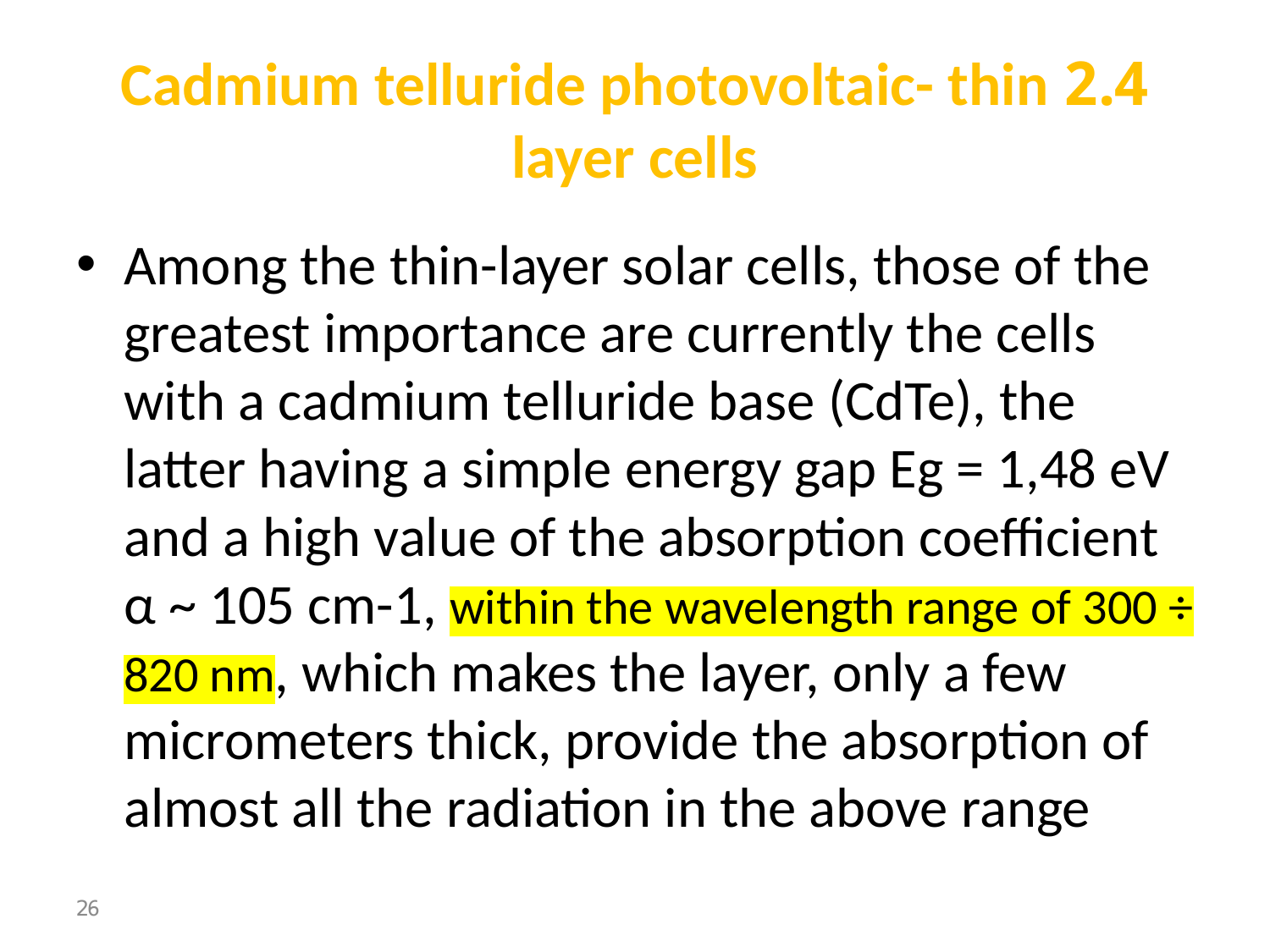

# 2.4 Cadmium telluride photovoltaic- thin layer cells
Among the thin-layer solar cells, those of the greatest importance are currently the cells with a cadmium telluride base (CdTe), the latter having a simple energy gap Eg = 1,48 eV and a high value of the absorption coefficient α ~ 105 cm-1, within the wavelength range of 300 ÷ 820 nm, which makes the layer, only a few micrometers thick, provide the absorption of almost all the radiation in the above range
26